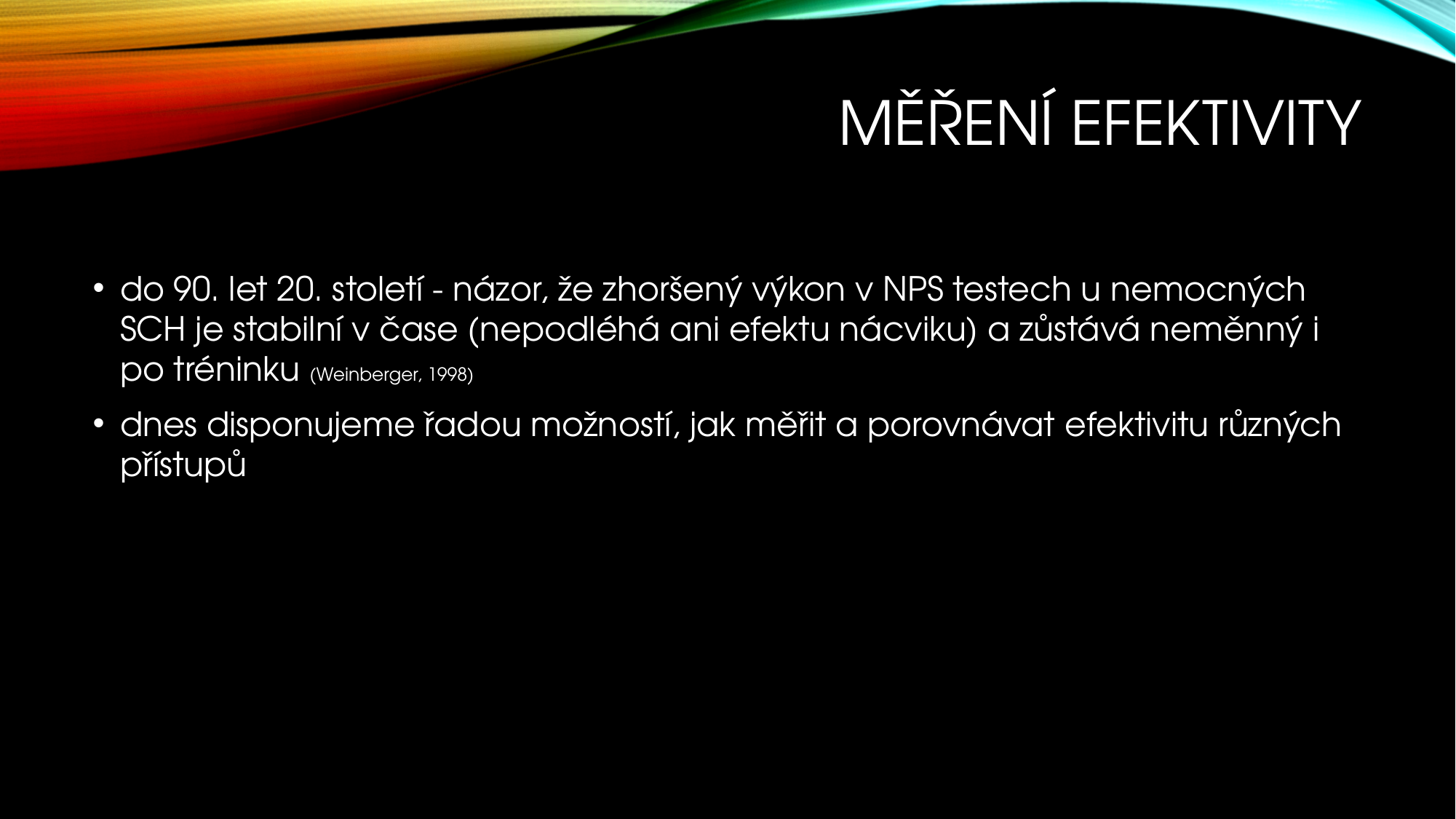

# Měření efektivity
do 90. let 20. století - názor, že zhoršený výkon v NPS testech u nemocných SCH je stabilní v čase (nepodléhá ani efektu nácviku) a zůstává neměnný i po tréninku (Weinberger, 1998)
dnes disponujeme řadou možností, jak měřit a porovnávat efektivitu různých přístupů